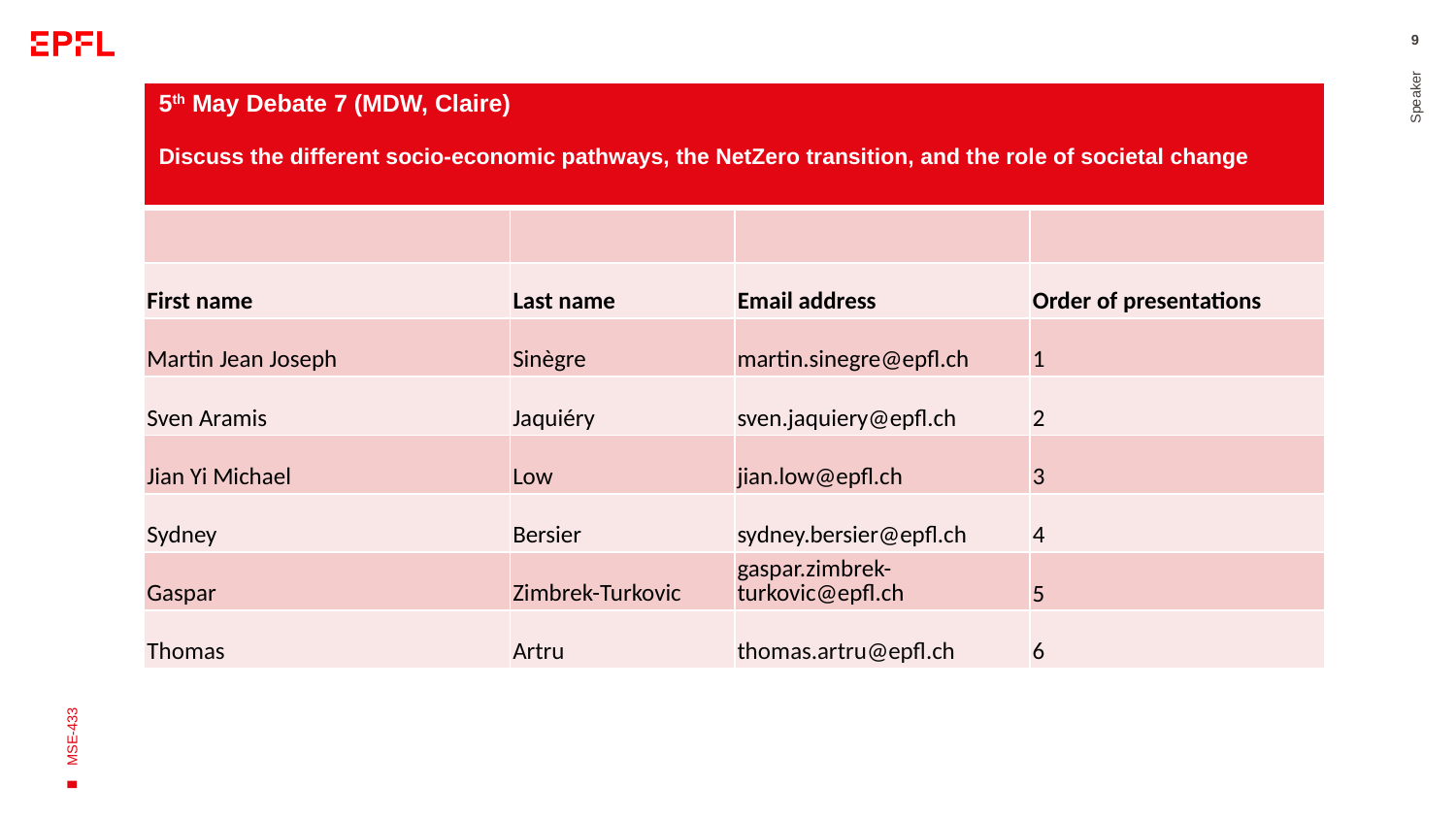

9
| 5th May Debate 7 (MDW, Claire) Discuss the different socio-economic pathways, the NetZero transition, and the role of societal change |  |  |  |
| --- | --- | --- | --- |
|  |  |  |  |
| First name | Last name | Email address | Order of presentations |
| Martin Jean Joseph | Sinègre | martin.sinegre@epfl.ch | 1 |
| Sven Aramis | Jaquiéry | sven.jaquiery@epfl.ch | 2 |
| Jian Yi Michael | Low | jian.low@epfl.ch | 3 |
| Sydney | Bersier | sydney.bersier@epfl.ch | 4 |
| Gaspar | Zimbrek-Turkovic | gaspar.zimbrek-turkovic@epfl.ch | 5 |
| Thomas | Artru | thomas.artru@epfl.ch | 6 |
Speaker
MSE-433